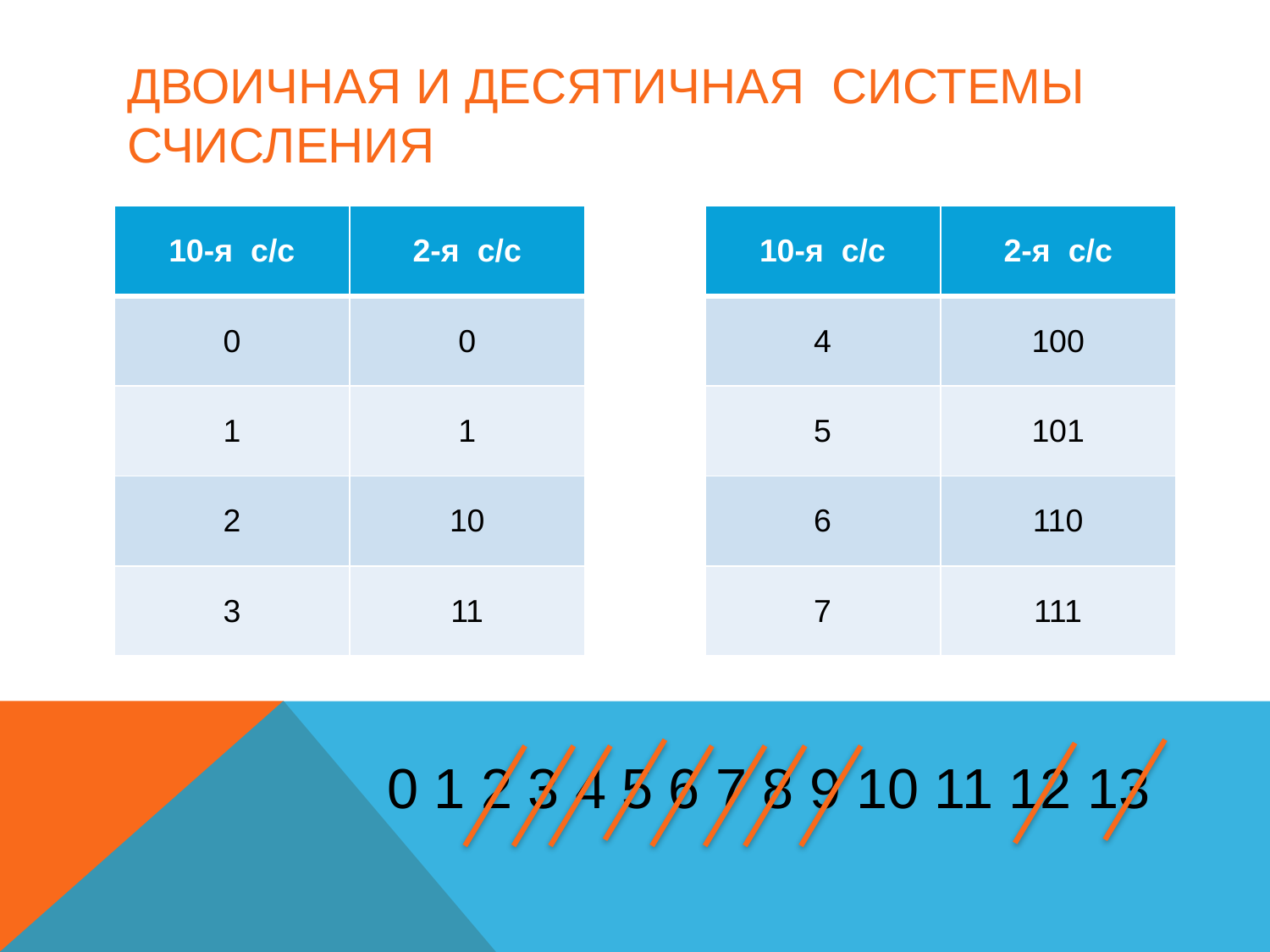

# Двоичная и десятичная  Системы счисления
| 10-я с/с | 2-я с/с |
| --- | --- |
| 0 | 0 |
| 1 | 1 |
| 2 | 10 |
| 3 | 11 |
| 10-я с/с | 2-я с/с |
| --- | --- |
| 4 | 100 |
| 5 | 101 |
| 6 | 110 |
| 7 | 111 |
0 1 2 3 4 5 6 7 8 9 10 11 12 13